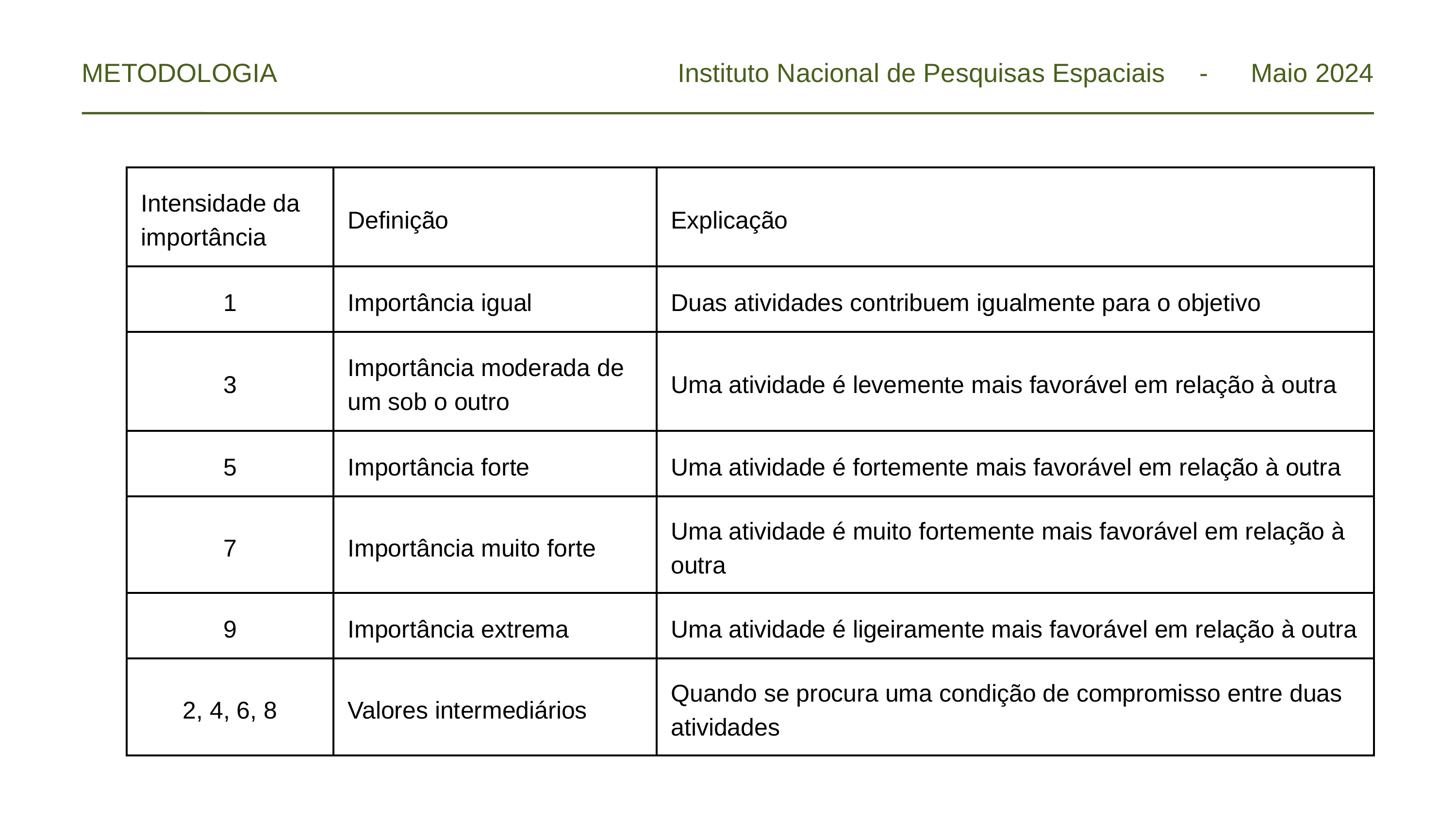

METODOLOGIA
Instituto Nacional de Pesquisas Espaciais
Maio 2024
-

| Intensidade da importância | Definição | Explicação |
| --- | --- | --- |
| 1 | Importância igual | Duas atividades contribuem igualmente para o objetivo |
| 3 | Importância moderada de um sob o outro | Uma atividade é levemente mais favorável em relação à outra |
| 5 | Importância forte | Uma atividade é fortemente mais favorável em relação à outra |
| 7 | Importância muito forte | Uma atividade é muito fortemente mais favorável em relação à outra |
| 9 | Importância extrema | Uma atividade é ligeiramente mais favorável em relação à outra |
| 2, 4, 6, 8 | Valores intermediários | Quando se procura uma condição de compromisso entre duas atividades |